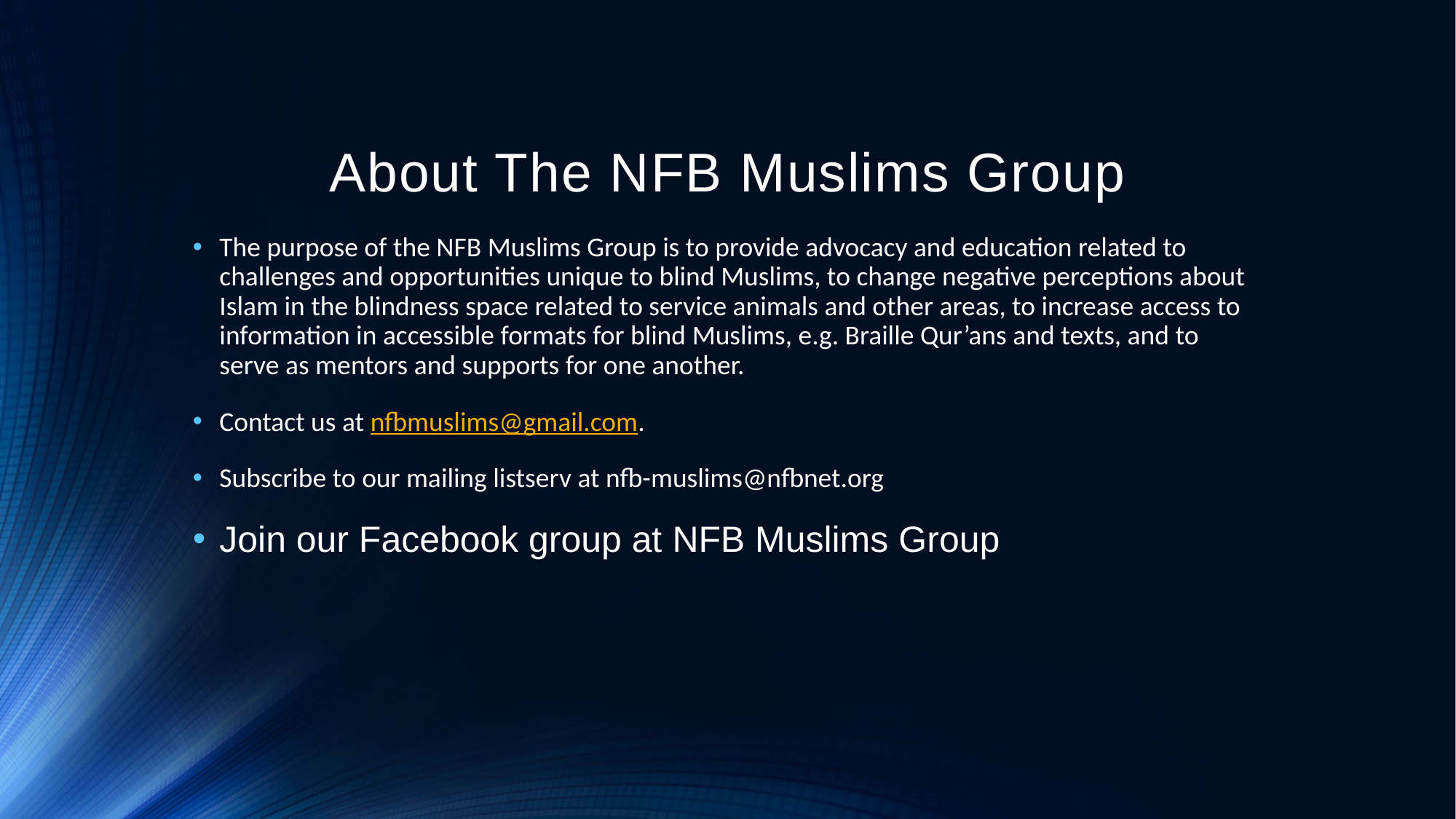

# About The NFB Muslims Group
The purpose of the NFB Muslims Group is to provide advocacy and education related to challenges and opportunities unique to blind Muslims, to change negative perceptions about Islam in the blindness space related to service animals and other areas, to increase access to information in accessible formats for blind Muslims, e.g. Braille Qur’ans and texts, and to serve as mentors and supports for one another.
Contact us at nfbmuslims@gmail.com.
Subscribe to our mailing listserv at nfb-muslims@nfbnet.org
Join our Facebook group at NFB Muslims Group